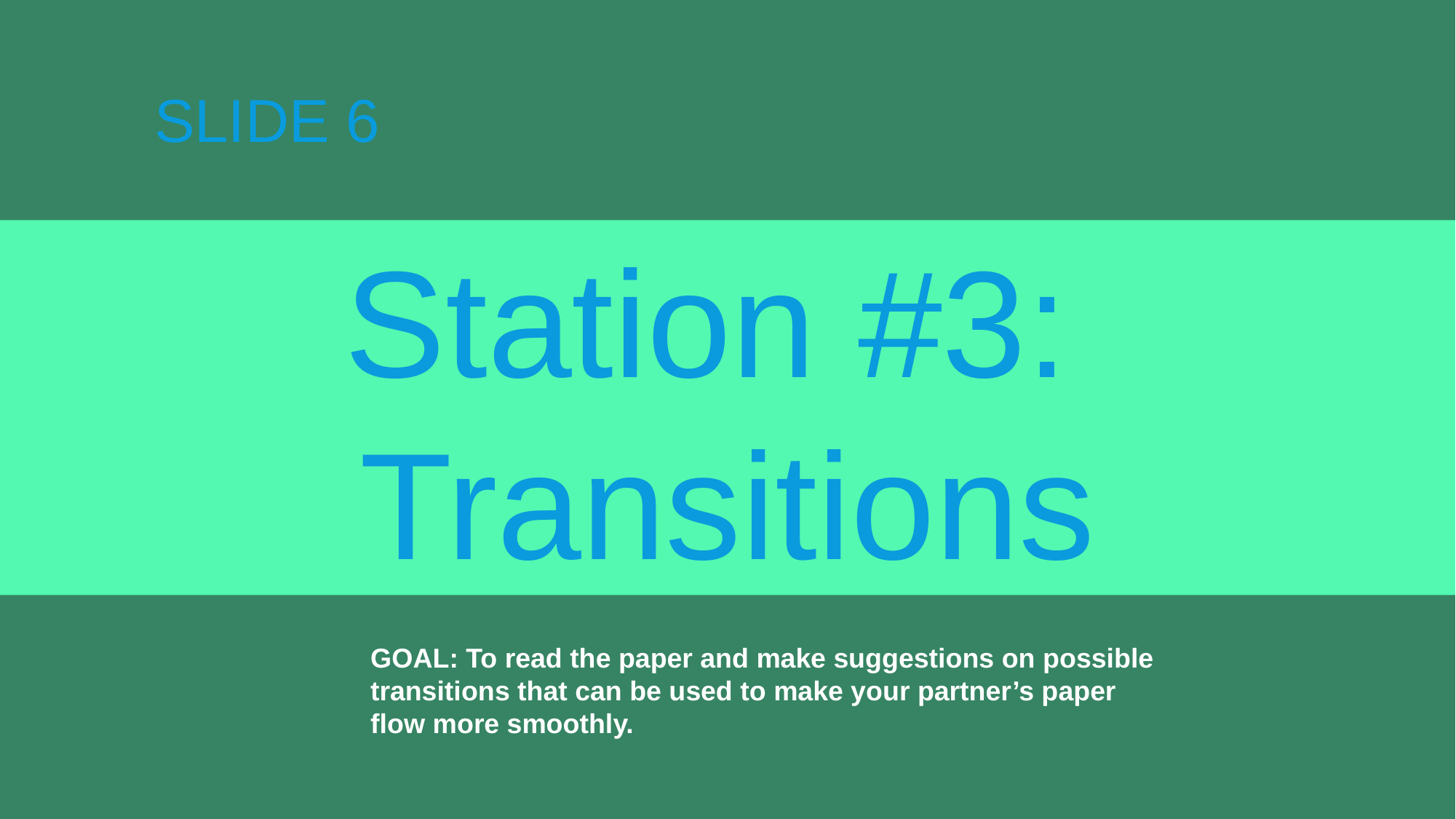

# Slide 6
Station #3:
Transitions
GOAL: To read the paper and make suggestions on possible transitions that can be used to make your partner’s paper flow more smoothly.